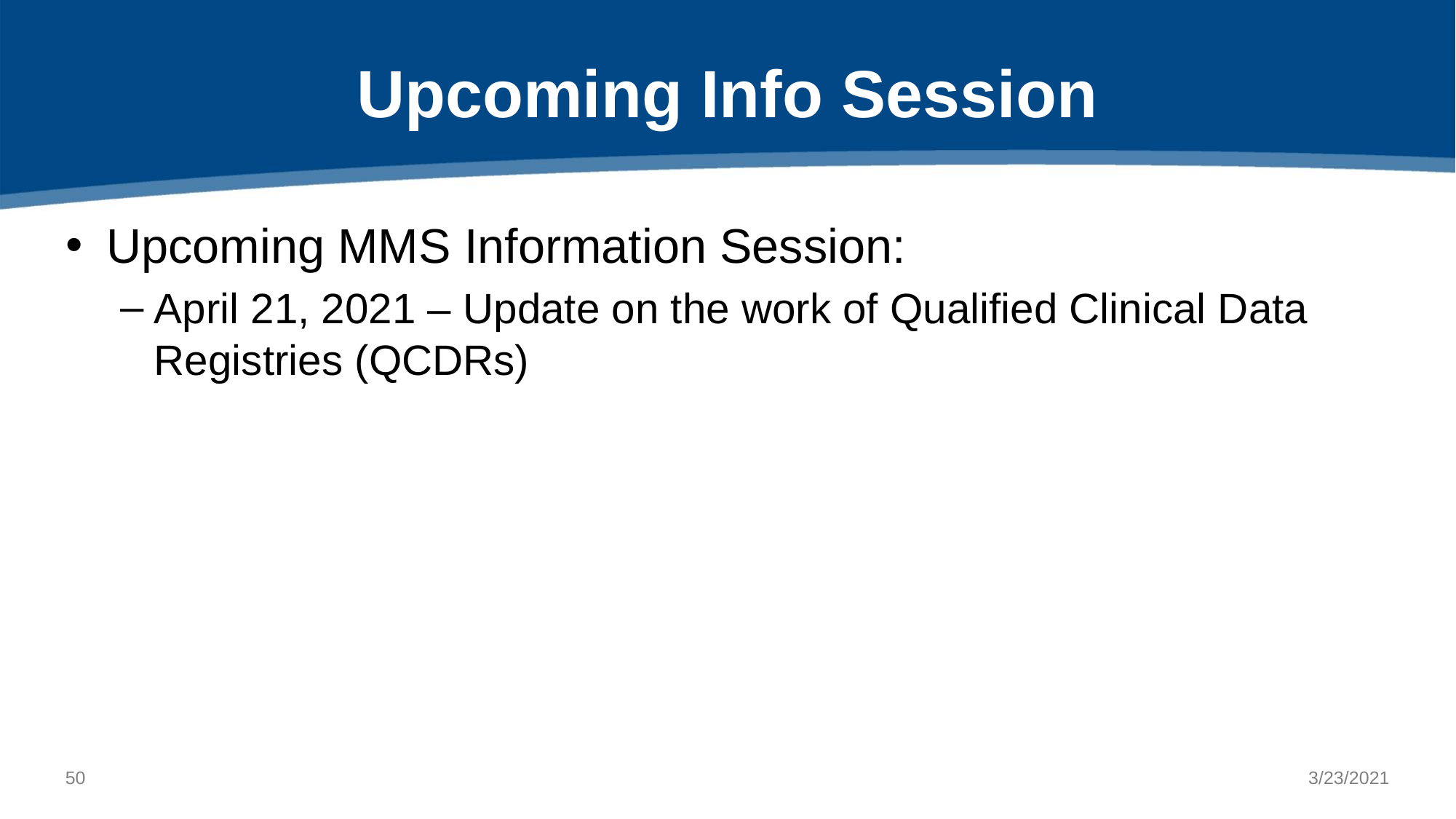

# Upcoming Info Session
Upcoming MMS Information Session:
April 21, 2021 – Update on the work of Qualified Clinical Data Registries (QCDRs)

50
3/23/2021